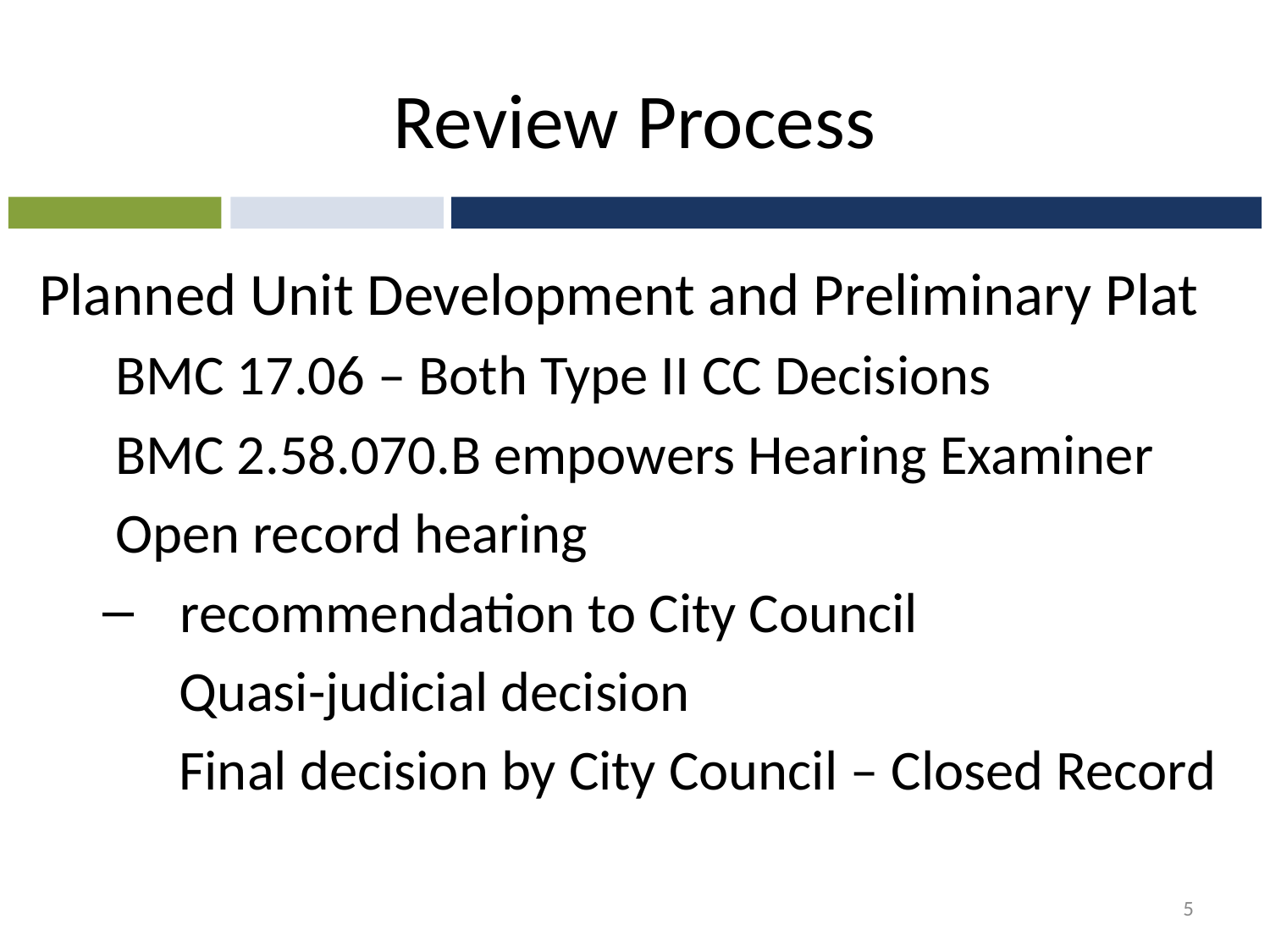

# Review Process
Planned Unit Development and Preliminary Plat
 BMC 17.06 – Both Type II CC Decisions
 BMC 2.58.070.B empowers Hearing Examiner
 Open record hearing
   recommendation to City Council
	 Quasi-judicial decision
	 Final decision by City Council – Closed Record

5